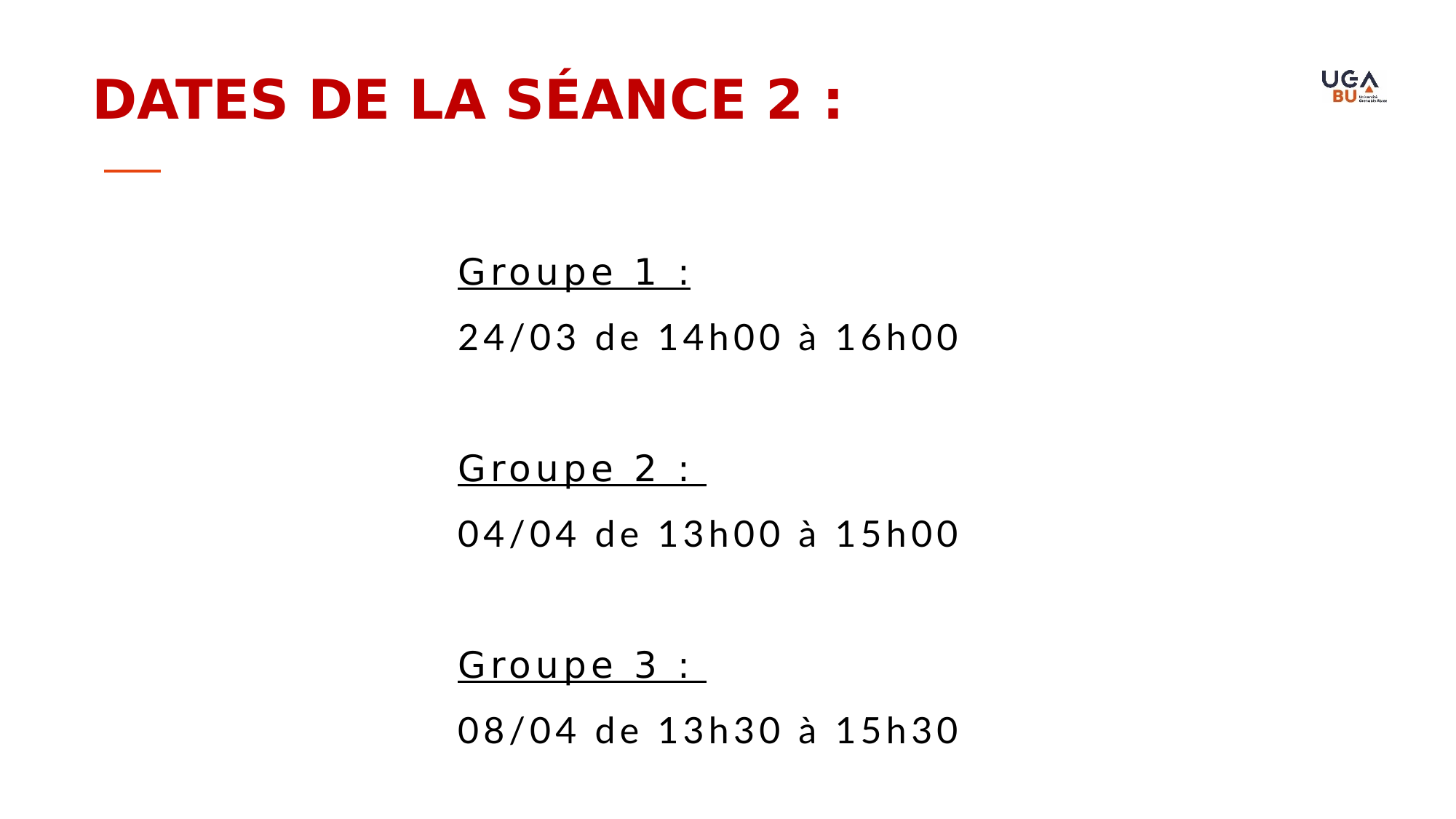

DATES DE LA SÉANCE 2 :
Groupe 1 :
24/03 de 14h00 à 16h00

Groupe 2 :
04/04 de 13h00 à 15h00

Groupe 3 :
08/04 de 13h30 à 15h30